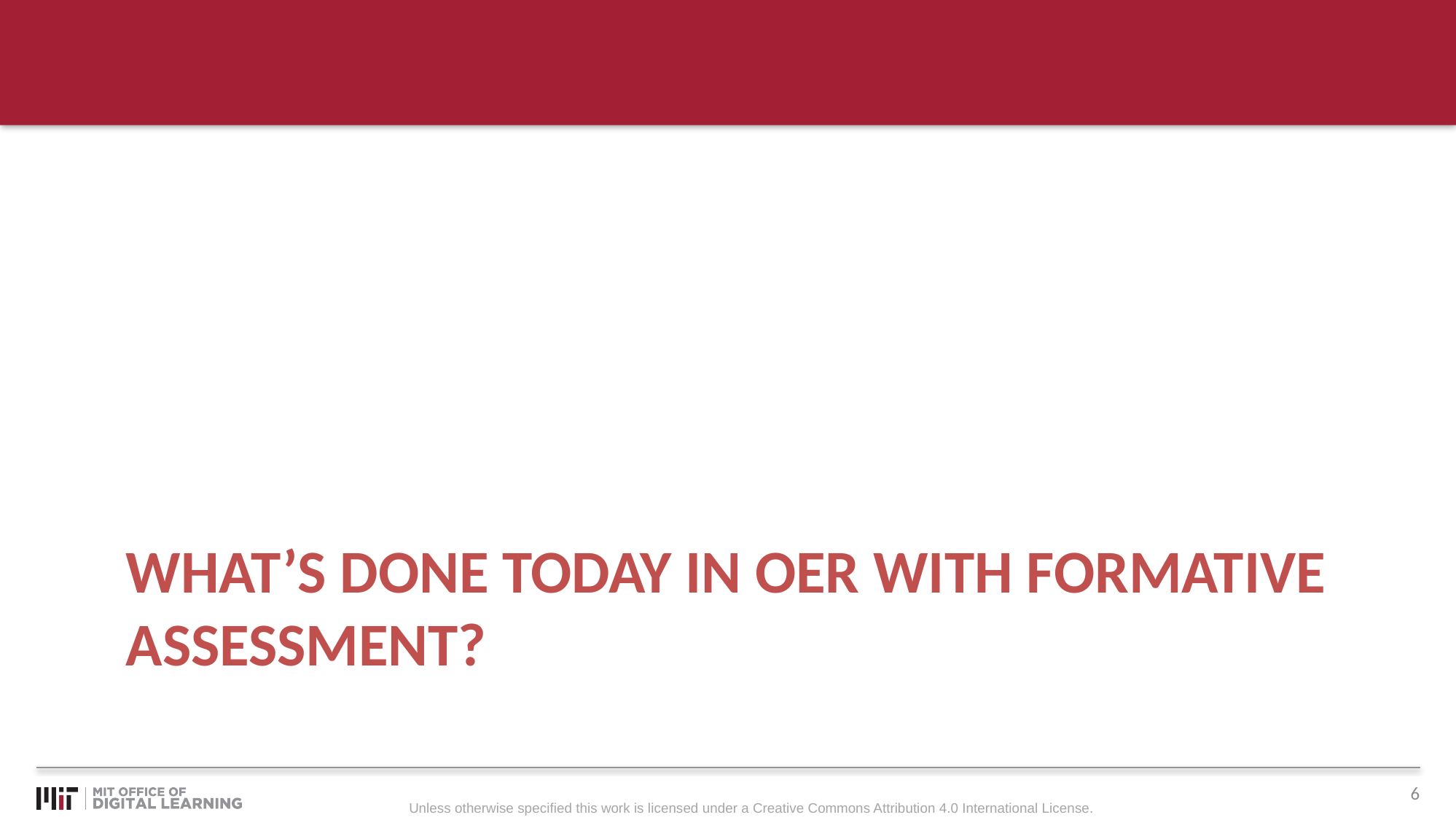

# What’s done today in OER with formative assessment?
6